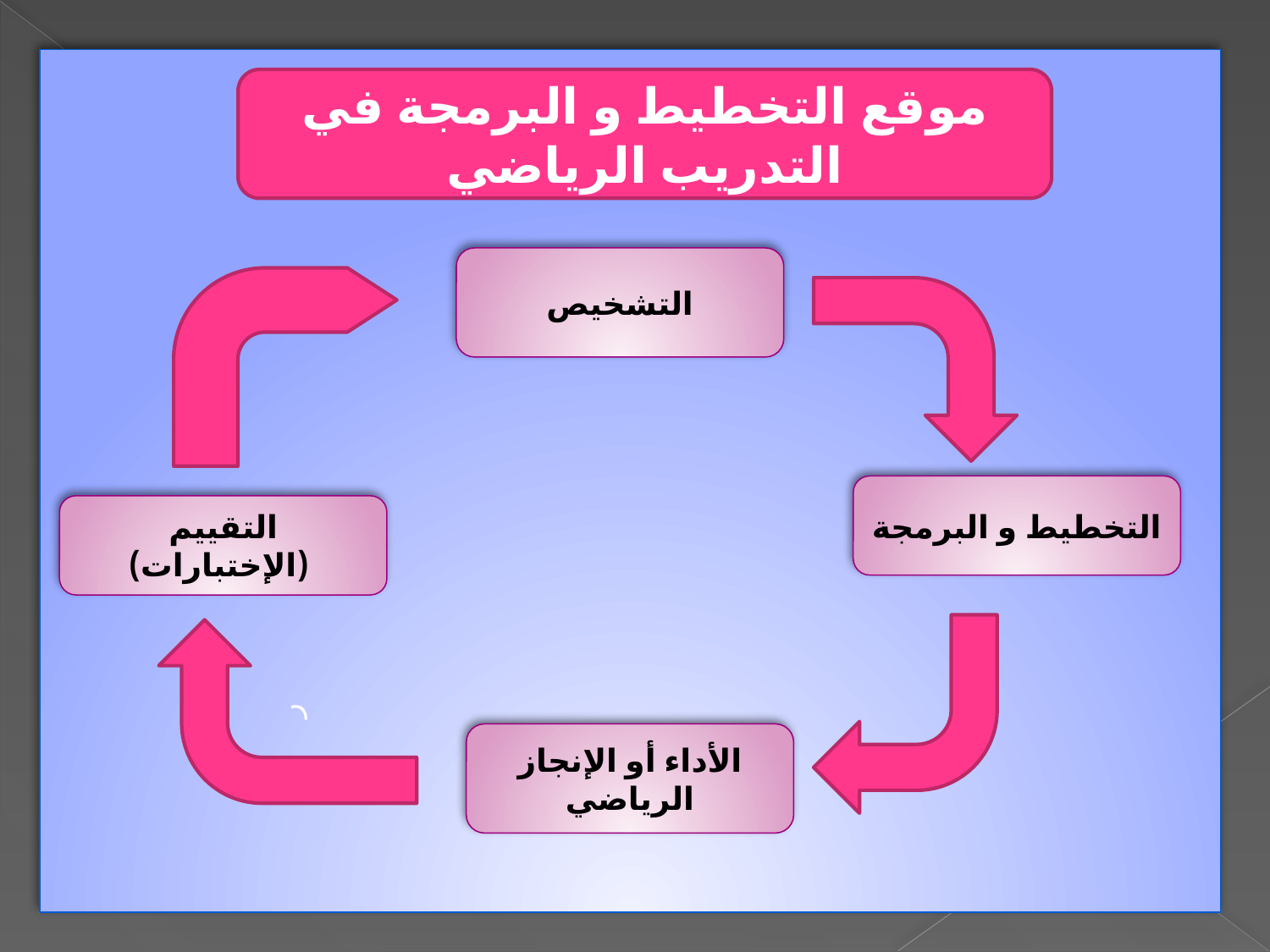

موقع التخطيط و البرمجة في التدريب الرياضي
التشخيص

التخطيط و البرمجة
التقييم (الإختبارات)
ر

الأداء أو الإنجاز الرياضي